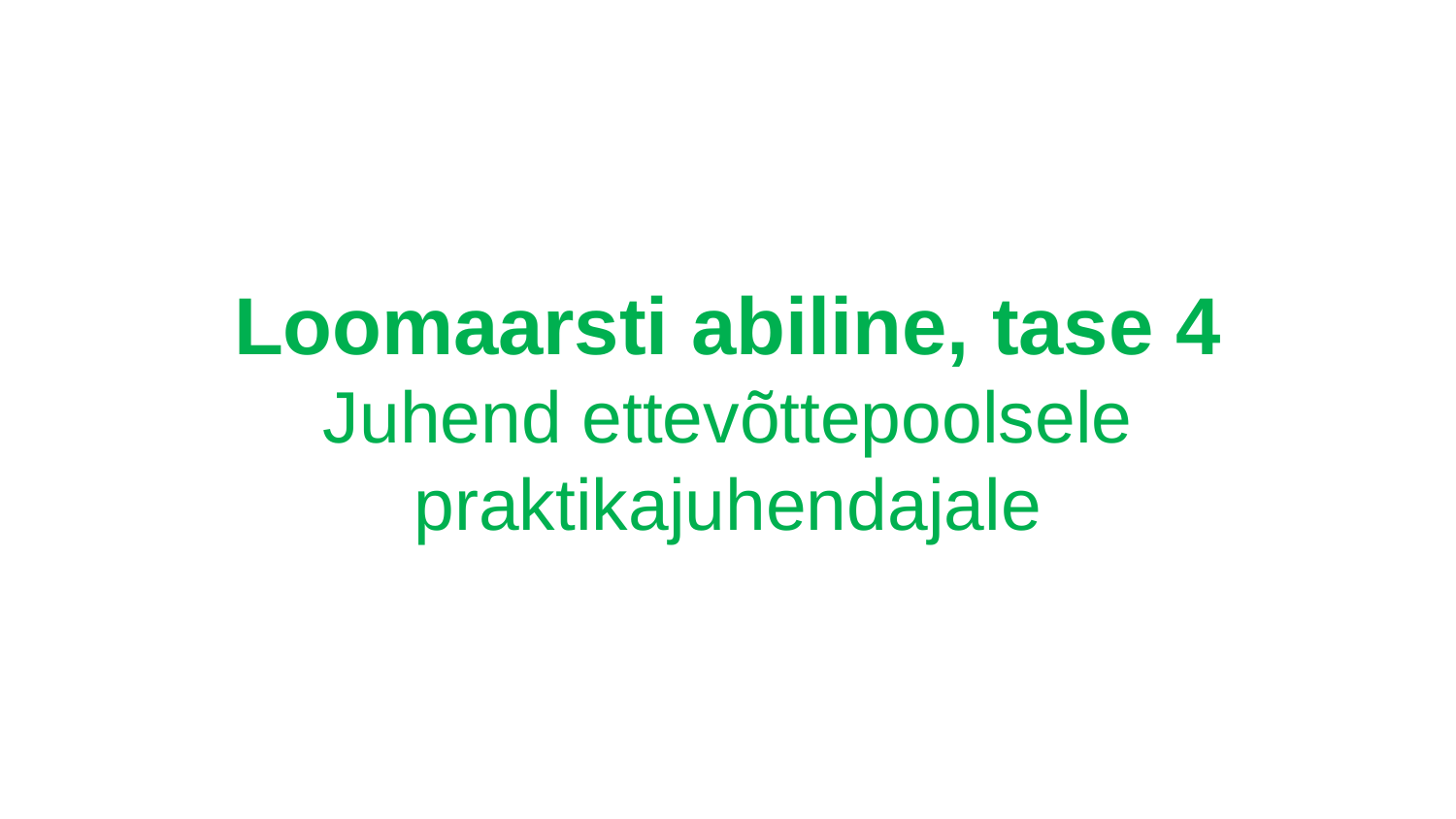

# Loomaarsti abiline, tase 4 Juhend ettevõttepoolsele praktikajuhendajale